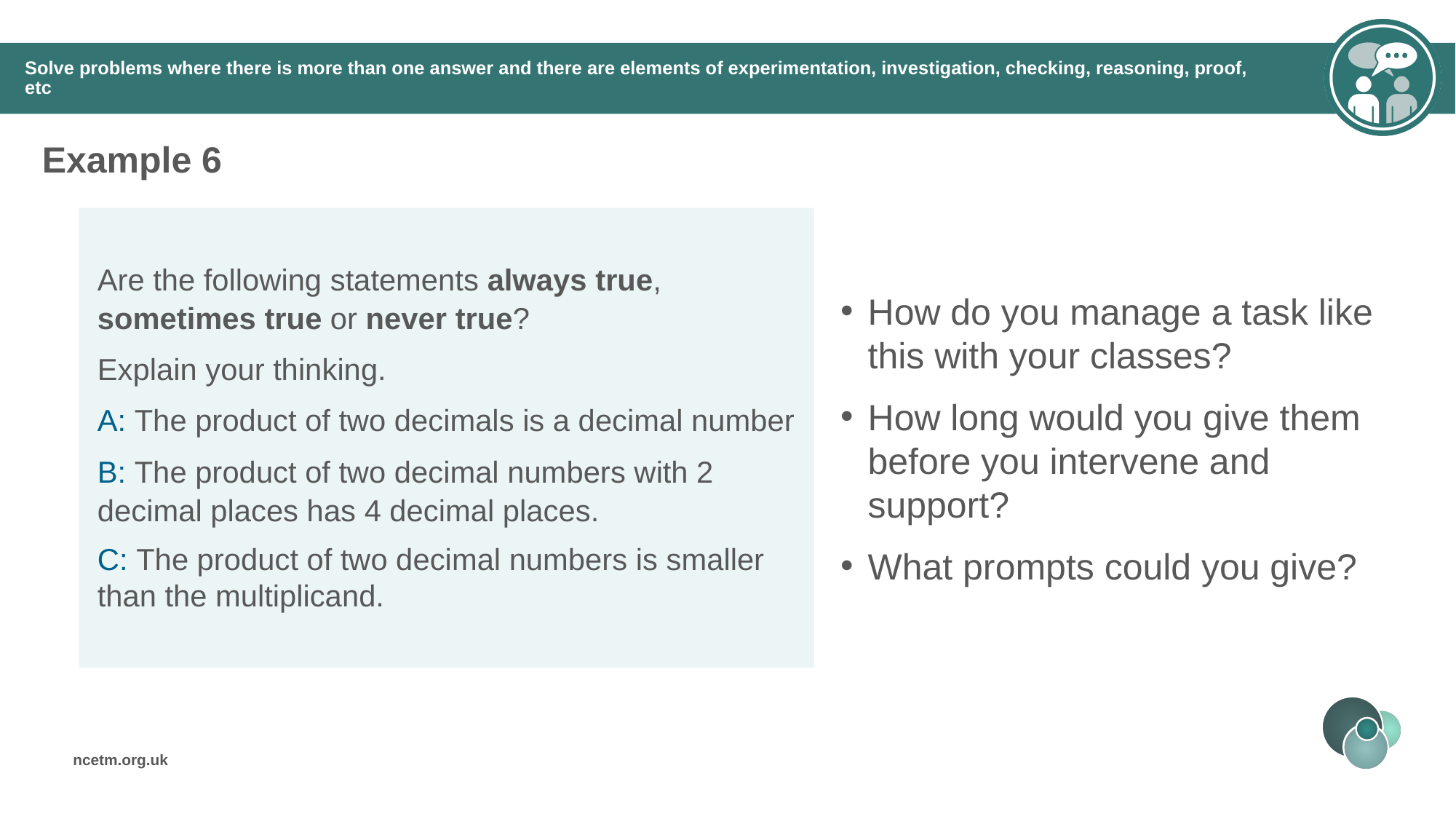

# Solve problems where there is more than one answer and there are elements of experimentation, investigation, checking, reasoning, proof, etc
Example 6
How do you manage a task like this with your classes?
How long would you give them before you intervene and support?
What prompts could you give?

Are the following statements always true, sometimes true or never true?
Explain your thinking.
A: The product of two decimals is a decimal number
B: The product of two decimal numbers with 2 decimal places has 4 decimal places.
C: The product of two decimal numbers is smaller than the multiplicand.